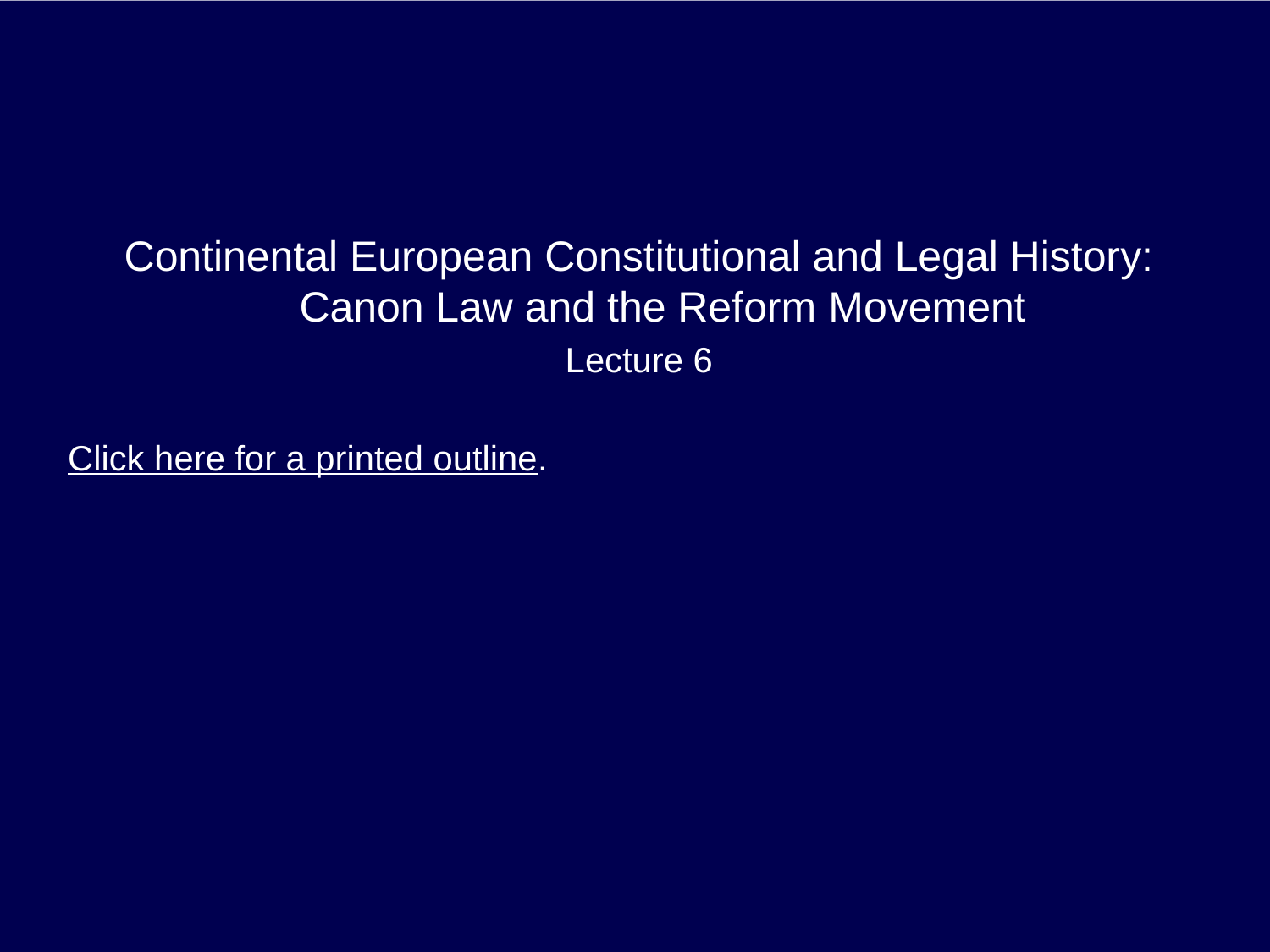

Continental European Constitutional and Legal History:
Canon Law and the Reform Movement
Lecture 6

Click here for a printed outline.